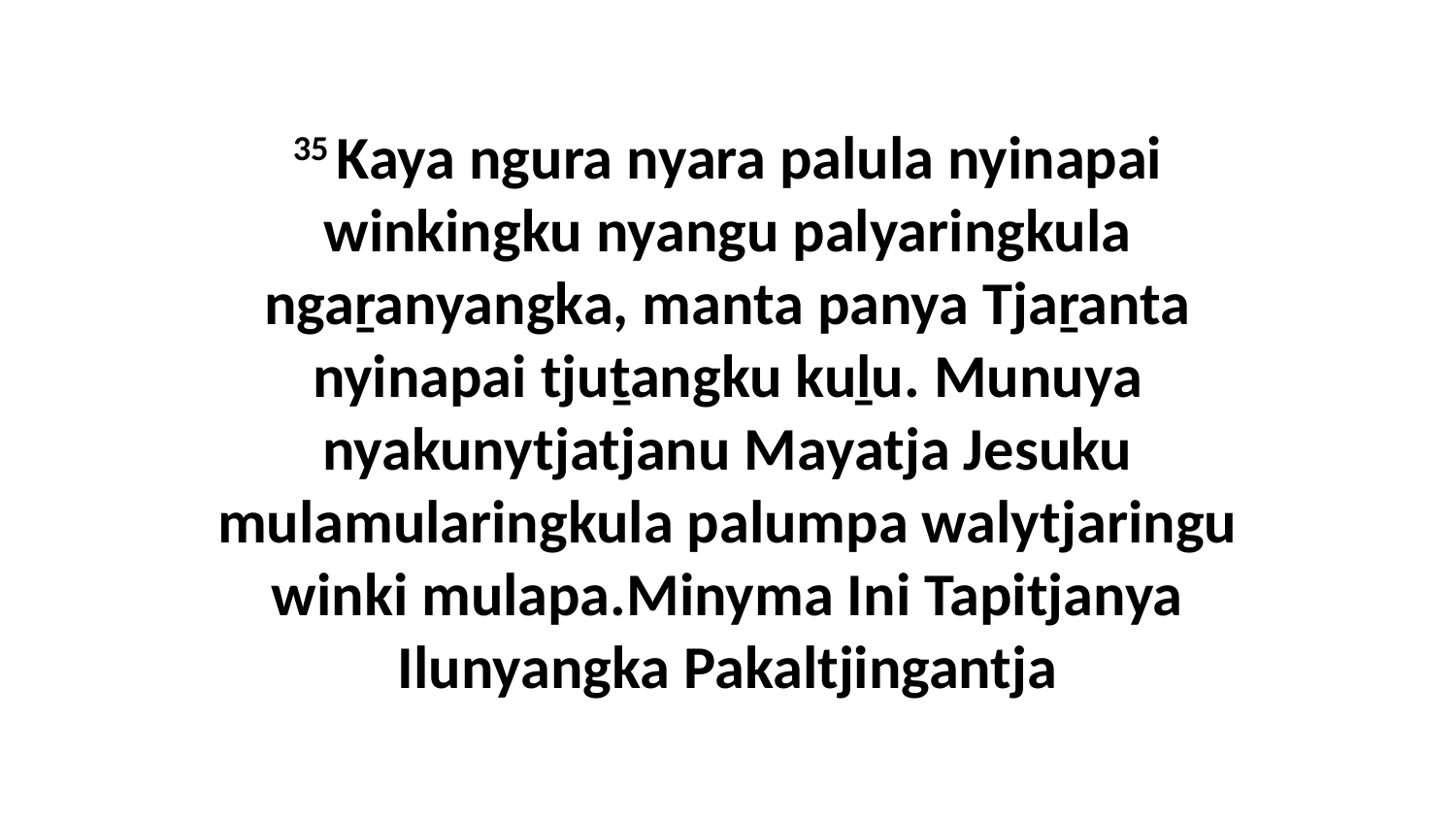

35 Kaya ngura nyara palula nyinapai winkingku nyangu palyaringkula ngaṟanyangka, manta panya Tjaṟanta nyinapai tjuṯangku kuḻu. Munuya nyakunytjatjanu Mayatja Jesuku mulamularingkula palumpa walytjaringu winki mulapa.Minyma Ini Tapitjanya Ilunyangka Pakaltjingantja